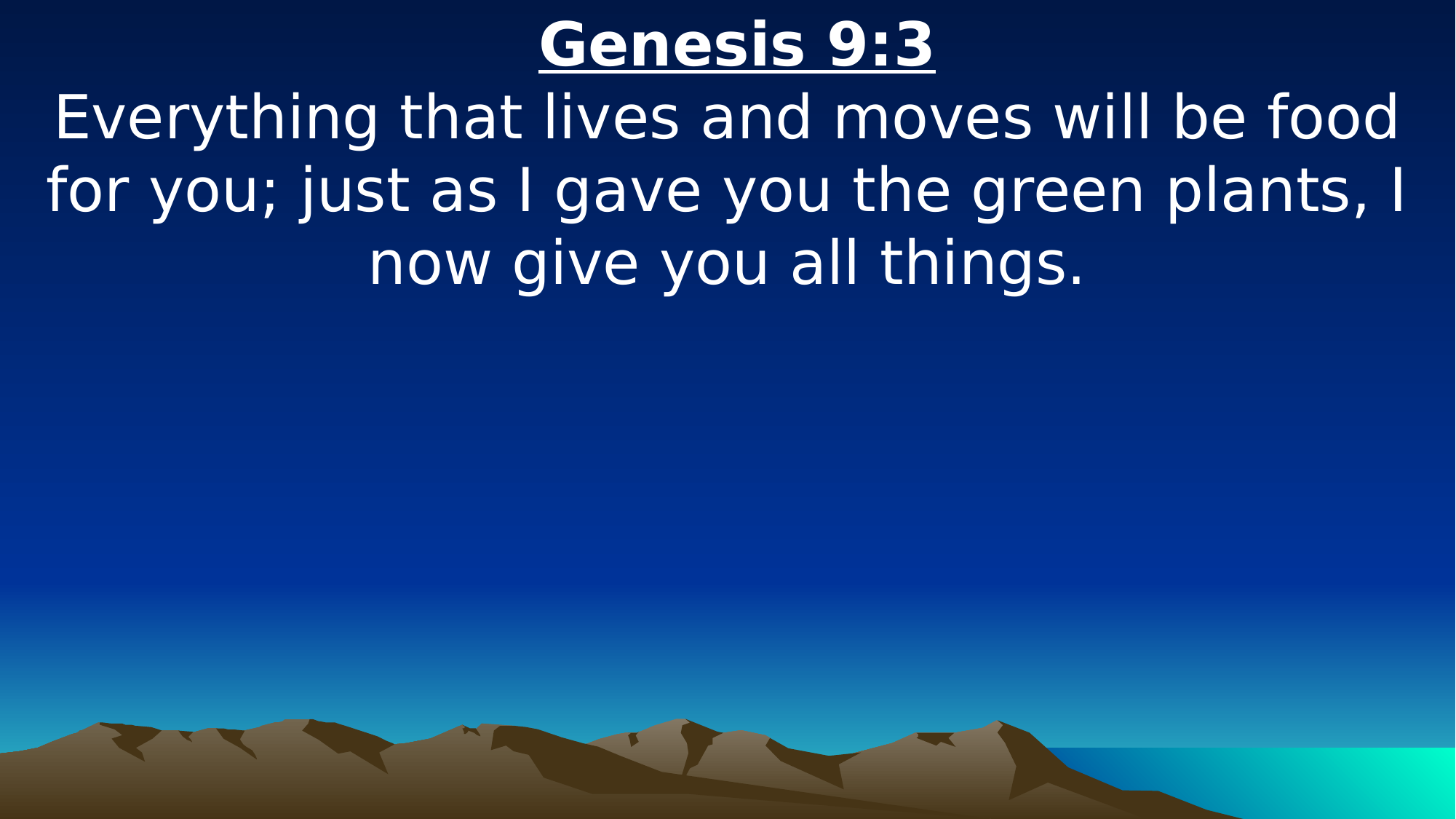

Genesis 9:3
Everything that lives and moves will be food for you; just as I gave you the green plants, I now give you all things.